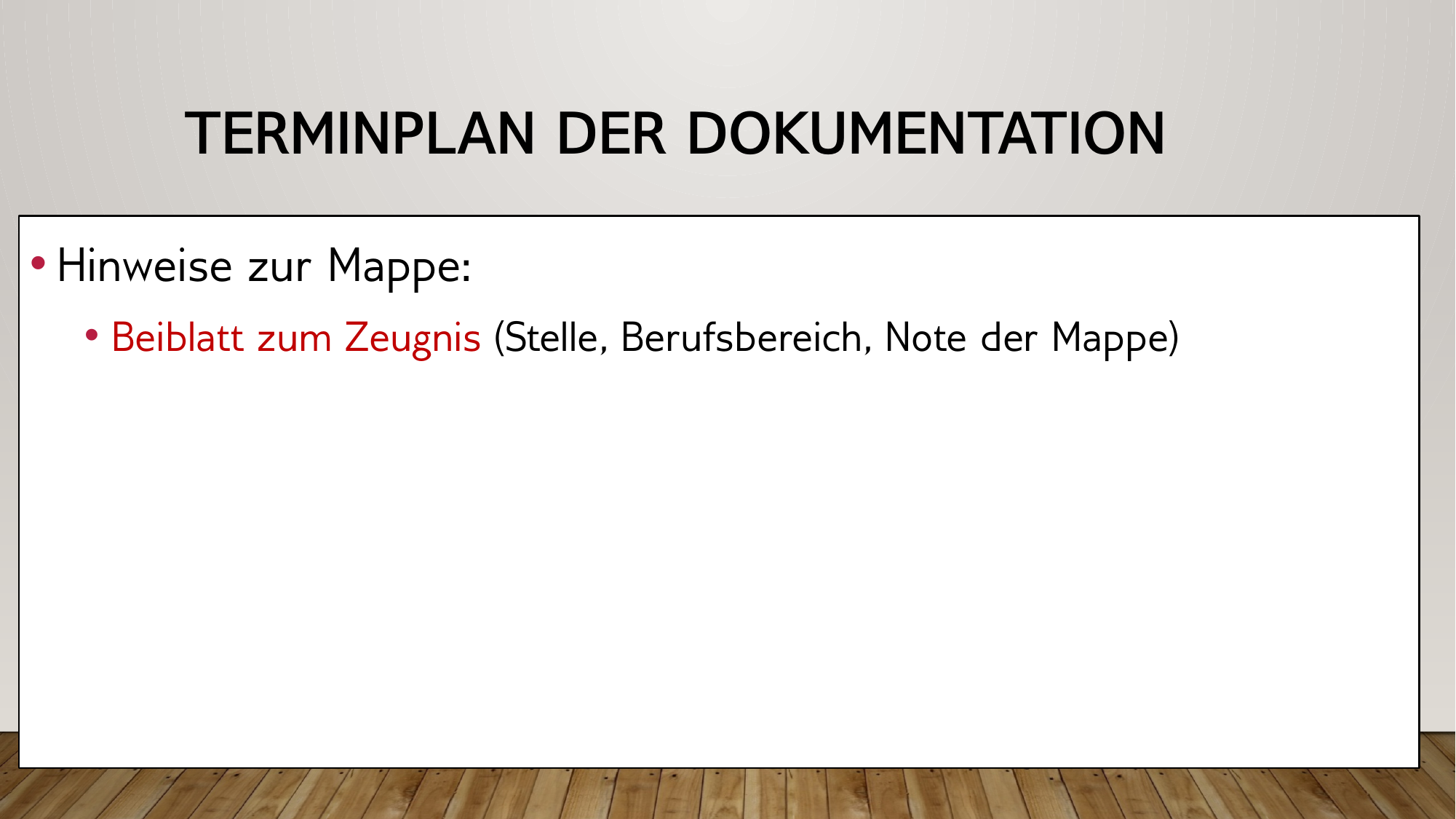

# Terminplan der Dokumentation
Hinweise zur Mappe:
Beiblatt zum Zeugnis (Stelle, Berufsbereich, Note der Mappe)